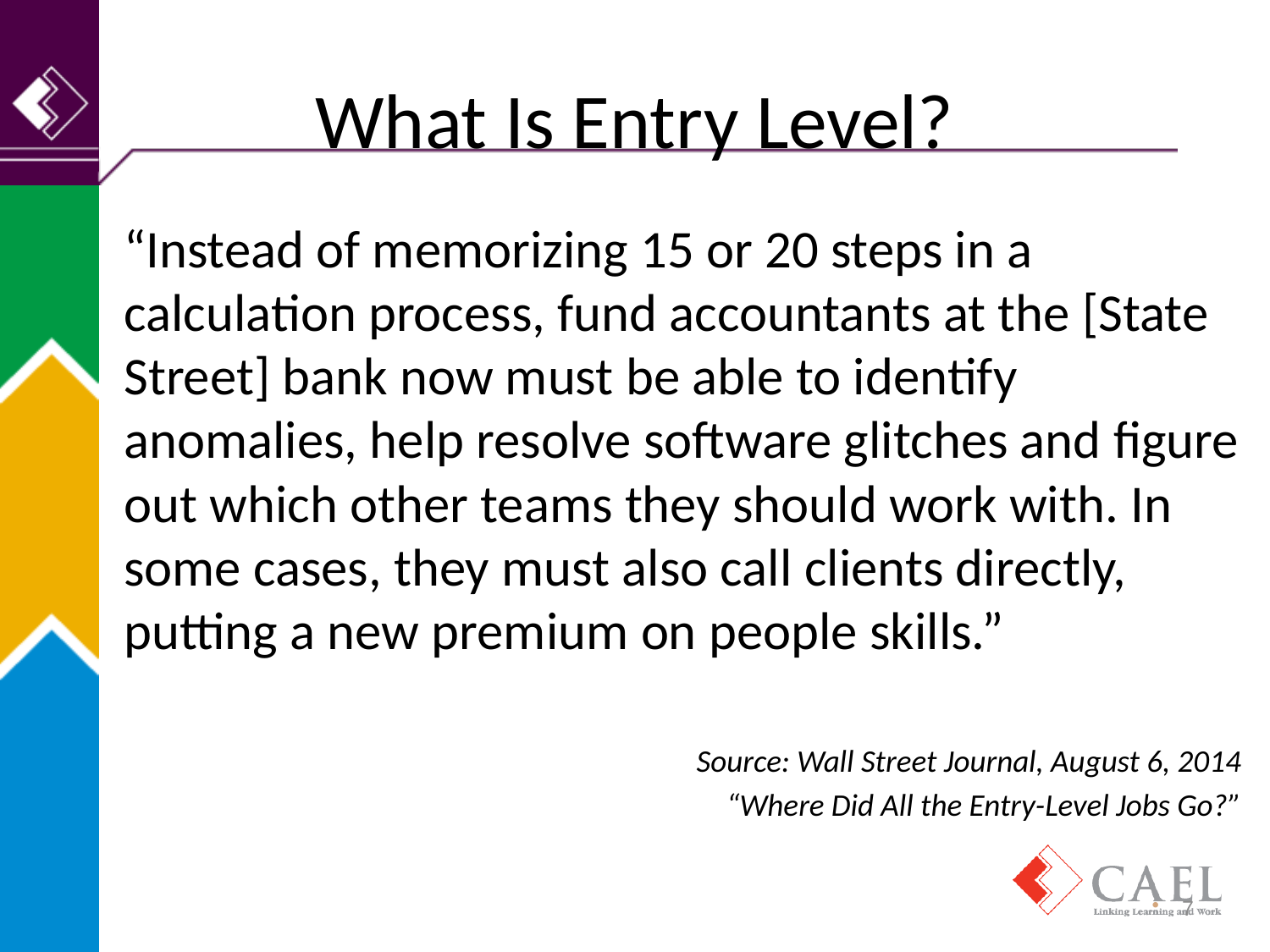

# What Is Entry Level?
“Instead of memorizing 15 or 20 steps in a calculation process, fund accountants at the [State Street] bank now must be able to identify anomalies, help resolve software glitches and figure out which other teams they should work with. In some cases, they must also call clients directly, putting a new premium on people skills.”

Source: Wall Street Journal, August 6, 2014
“Where Did All the Entry-Level Jobs Go?”
7